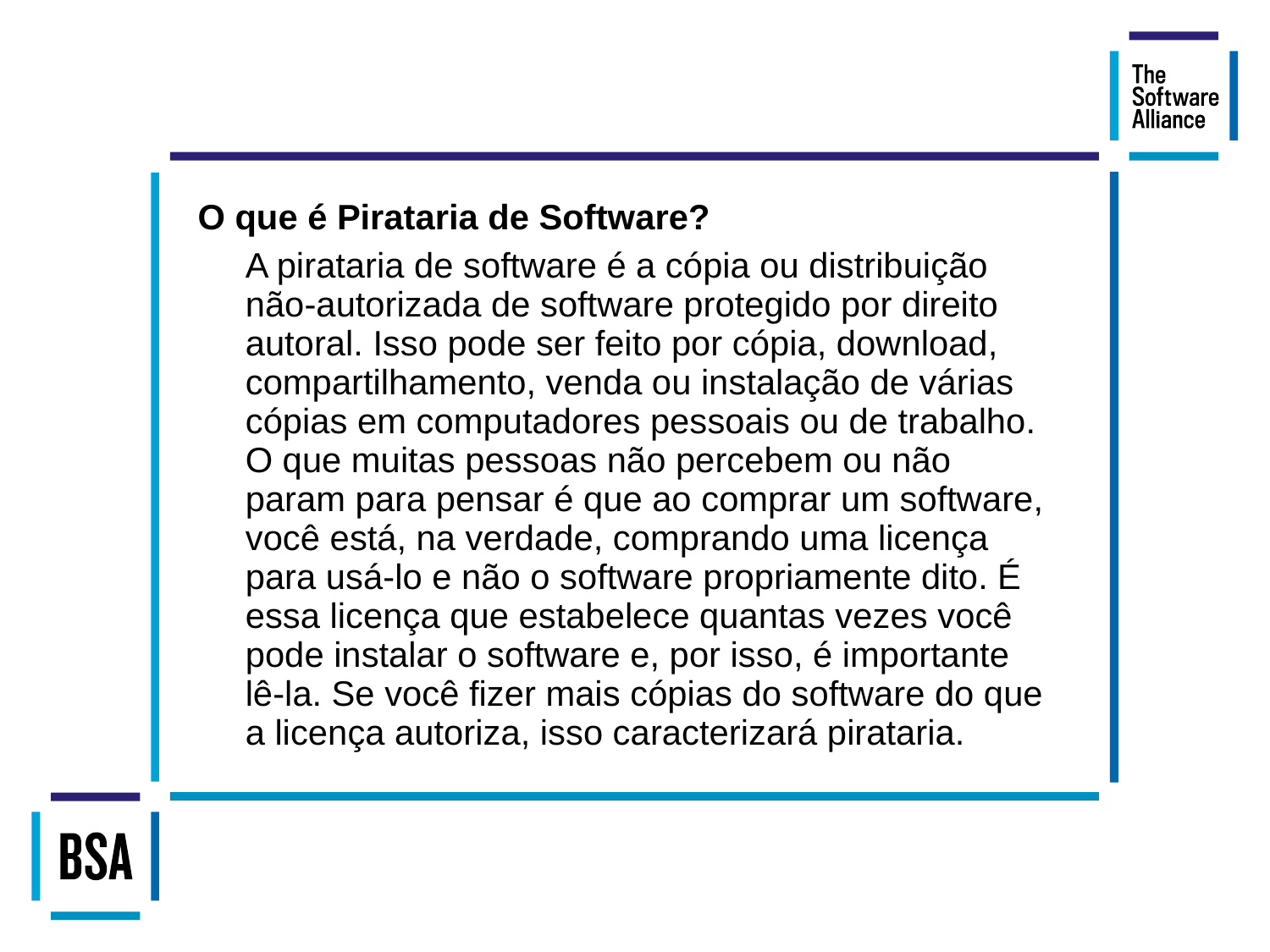

O que é Pirataria de Software?
	A pirataria de software é a cópia ou distribuição não-autorizada de software protegido por direito autoral. Isso pode ser feito por cópia, download, compartilhamento, venda ou instalação de várias cópias em computadores pessoais ou de trabalho. O que muitas pessoas não percebem ou não param para pensar é que ao comprar um software, você está, na verdade, comprando uma licença para usá-lo e não o software propriamente dito. É essa licença que estabelece quantas vezes você pode instalar o software e, por isso, é importante lê-la. Se você fizer mais cópias do software do que a licença autoriza, isso caracterizará pirataria.